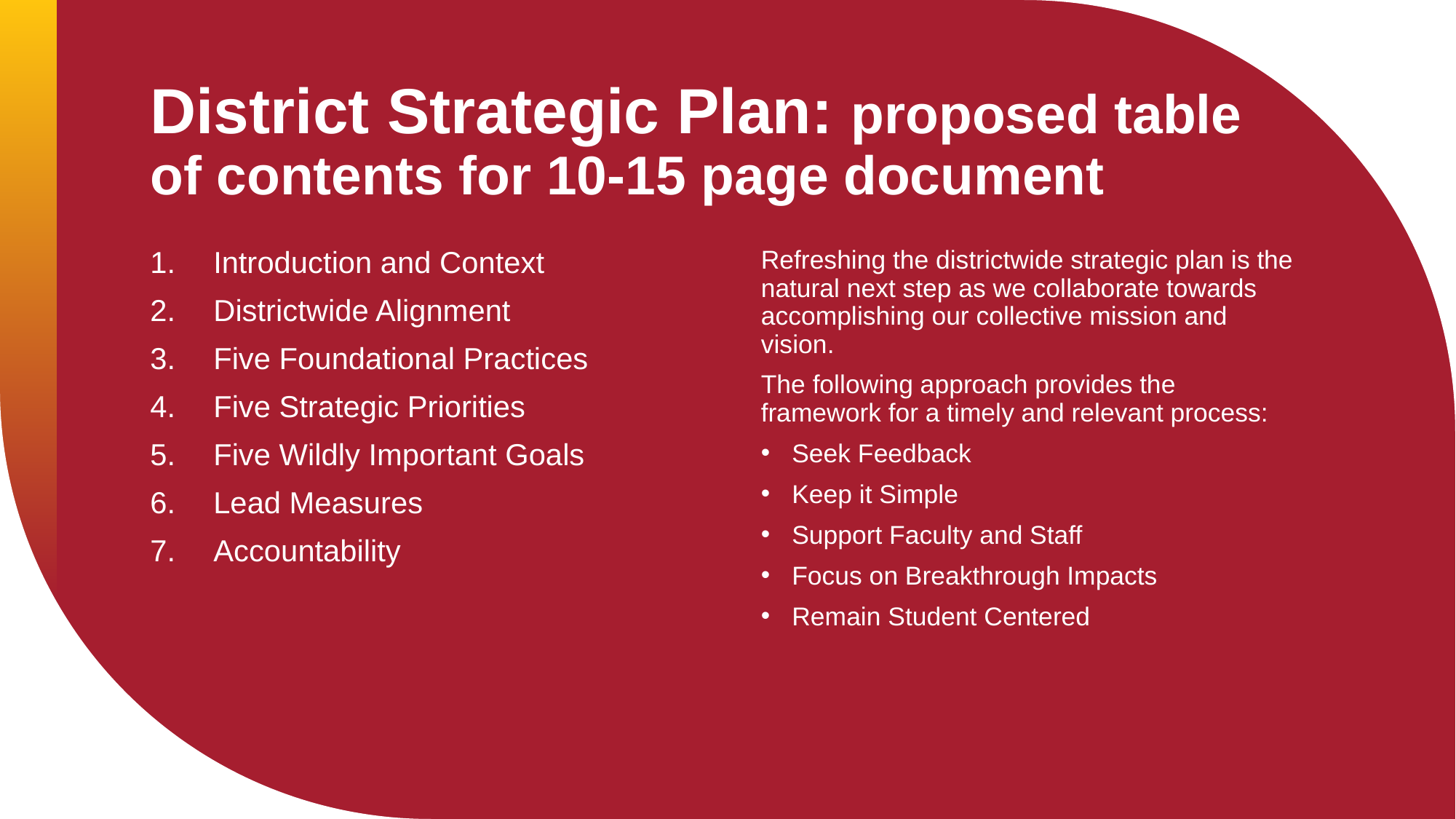

# District Strategic Plan: proposed table of contents for 10-15 page document
Introduction and Context
Districtwide Alignment
Five Foundational Practices
Five Strategic Priorities
Five Wildly Important Goals
Lead Measures
Accountability

Refreshing the districtwide strategic plan is the natural next step as we collaborate towards accomplishing our collective mission and vision.
The following approach provides the framework for a timely and relevant process:
Seek Feedback
Keep it Simple
Support Faculty and Staff
Focus on Breakthrough Impacts
Remain Student Centered